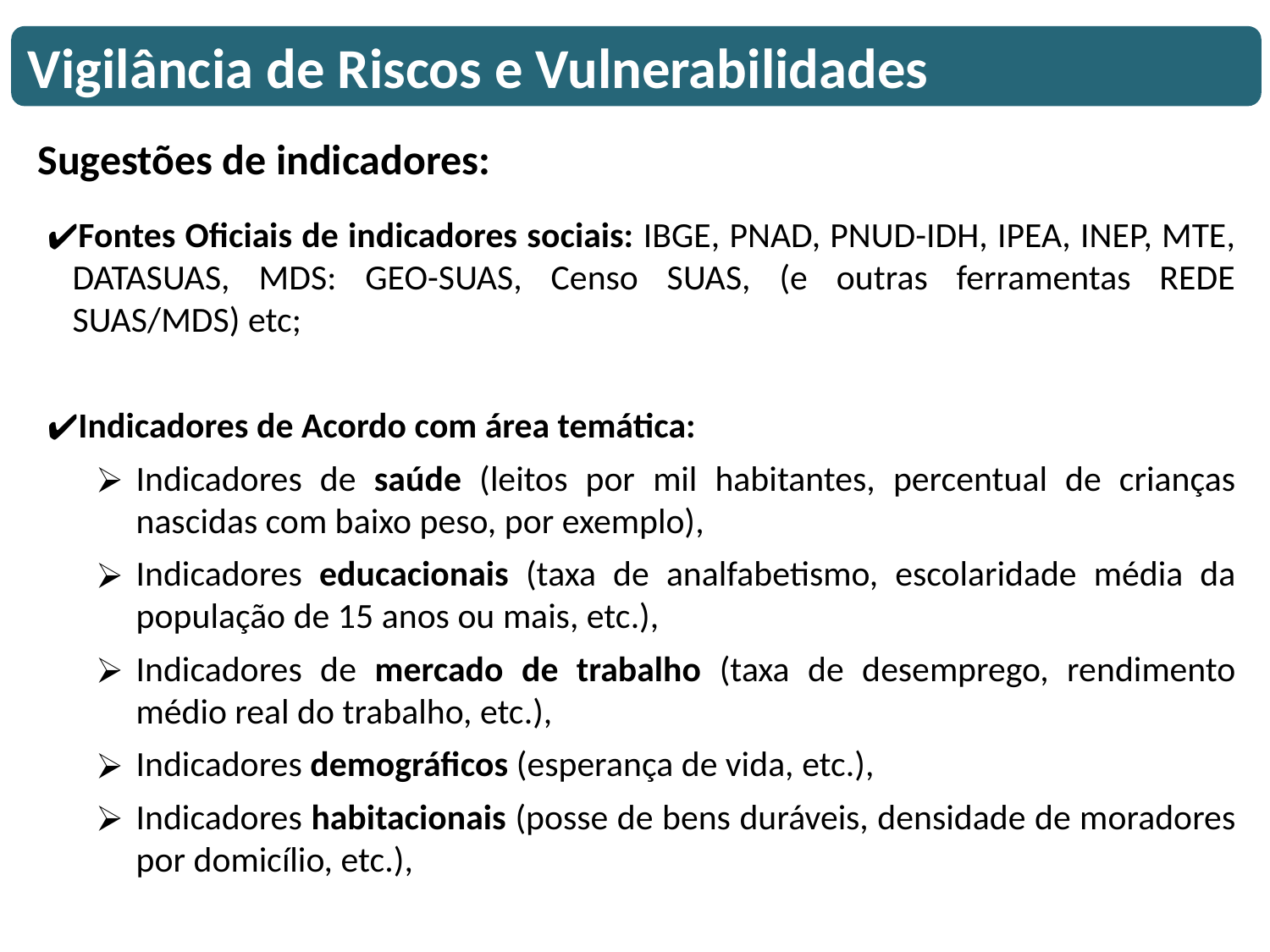

Vigilância de Riscos e Vulnerabilidades
Sugestões de indicadores:
Fontes Oficiais de indicadores sociais: IBGE, PNAD, PNUD-IDH, IPEA, INEP, MTE, DATASUAS, MDS: GEO-SUAS, Censo SUAS, (e outras ferramentas REDE SUAS/MDS) etc;

Indicadores de Acordo com área temática:
Indicadores de saúde (leitos por mil habitantes, percentual de crianças nascidas com baixo peso, por exemplo),
Indicadores educacionais (taxa de analfabetismo, escolaridade média da população de 15 anos ou mais, etc.),
Indicadores de mercado de trabalho (taxa de desemprego, rendimento médio real do trabalho, etc.),
Indicadores demográficos (esperança de vida, etc.),
Indicadores habitacionais (posse de bens duráveis, densidade de moradores por domicílio, etc.),